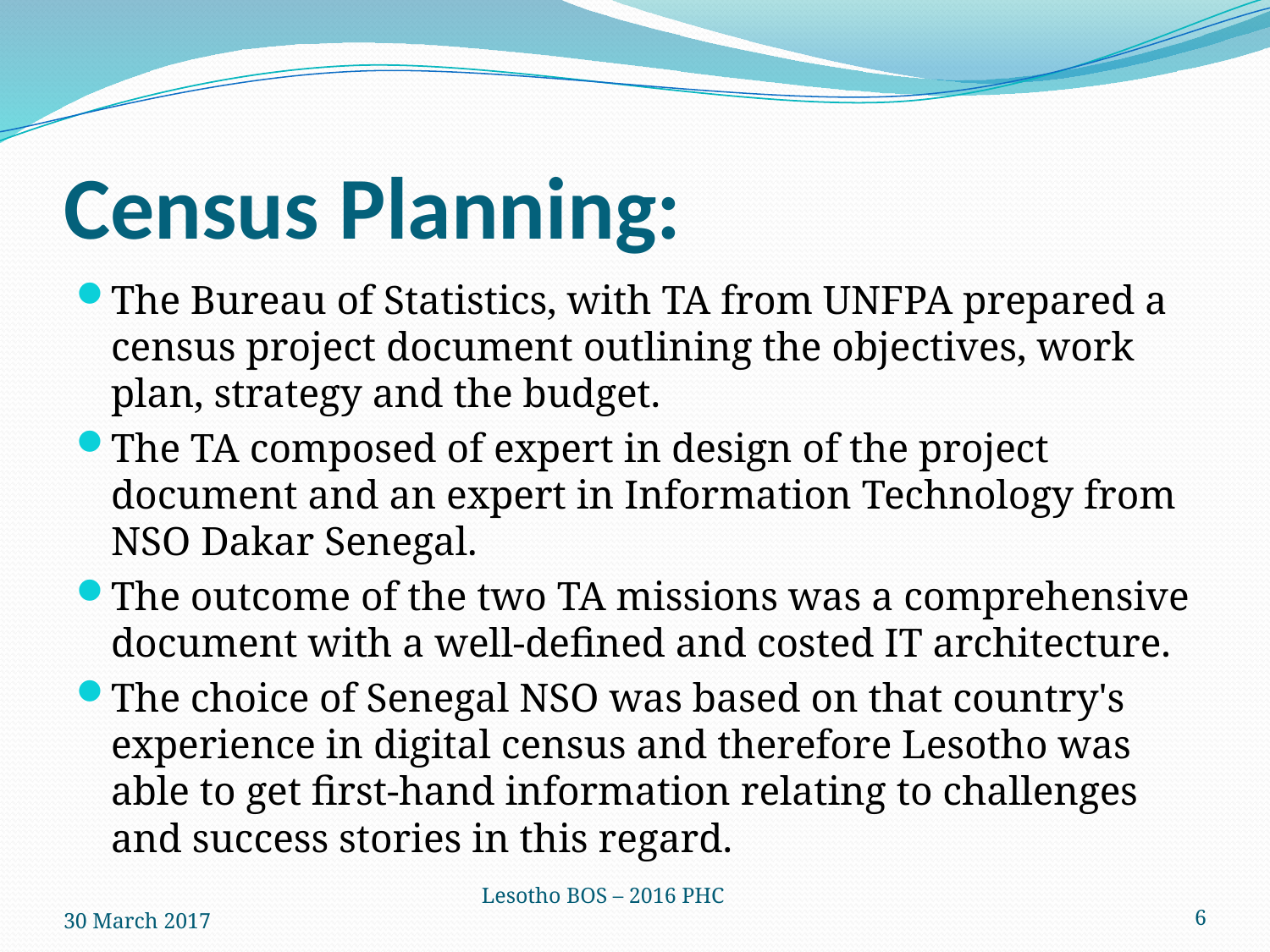

# Census Planning:
The Bureau of Statistics, with TA from UNFPA prepared a census project document outlining the objectives, work plan, strategy and the budget.
The TA composed of expert in design of the project document and an expert in Information Technology from NSO Dakar Senegal.
The outcome of the two TA missions was a comprehensive document with a well-defined and costed IT architecture.
The choice of Senegal NSO was based on that country's experience in digital census and therefore Lesotho was able to get first-hand information relating to challenges and success stories in this regard.

30 March 2017
Lesotho BOS – 2016 PHC

6